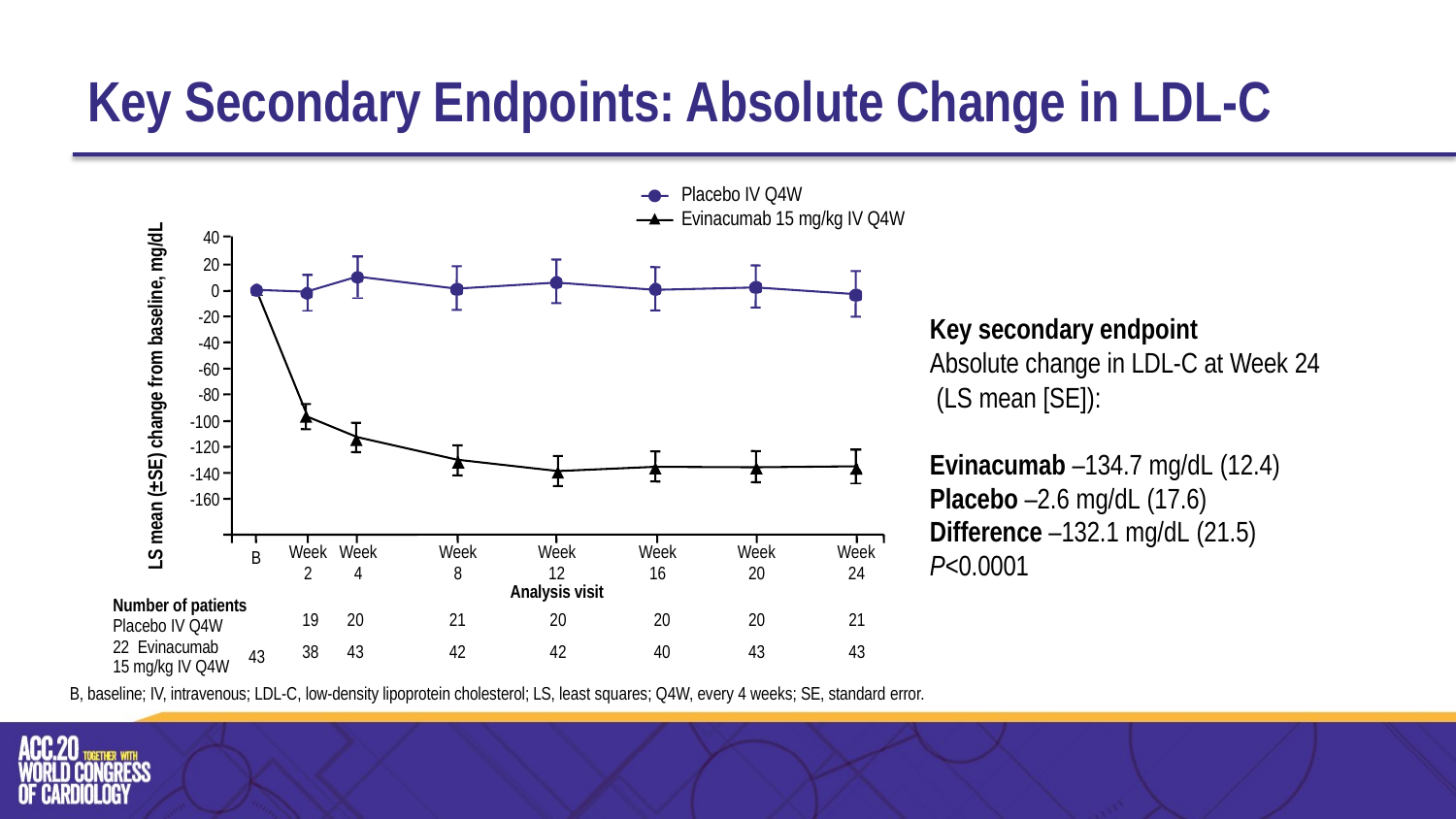

# Key Secondary Endpoints: Absolute Change in LDL-C
Placebo IV Q4W
Evinacumab 15 mg/kg IV Q4W

LS mean (±SE) change from baseline, mg/dL
40
20
0
-20
-40
-60
-80
-100
-120
-140
-160

Key secondary endpoint
Absolute change in LDL-C at Week 24  (LS mean [SE]):

Evinacumab –134.7 mg/dL (12.4)
Placebo –2.6 mg/dL (17.6)
Difference –132.1 mg/dL (21.5)
P<0.0001

| Week | Week | Week | Week | Week | Week | Week |
| --- | --- | --- | --- | --- | --- | --- |
| 2 | 4 | 8 | 12 Analysis visit | 16 | 20 | 24 |
| 19 | 20 | 21 | 20 | 20 | 20 | 21 |
| 38 | 43 | 42 | 42 | 40 | 43 | 43 |
B
Number of patients  Placebo IV Q4W	22  Evinacumab
43
15 mg/kg IV Q4W
B, baseline; IV, intravenous; LDL-C, low-density lipoprotein cholesterol; LS, least squares; Q4W, every 4 weeks; SE, standard error.